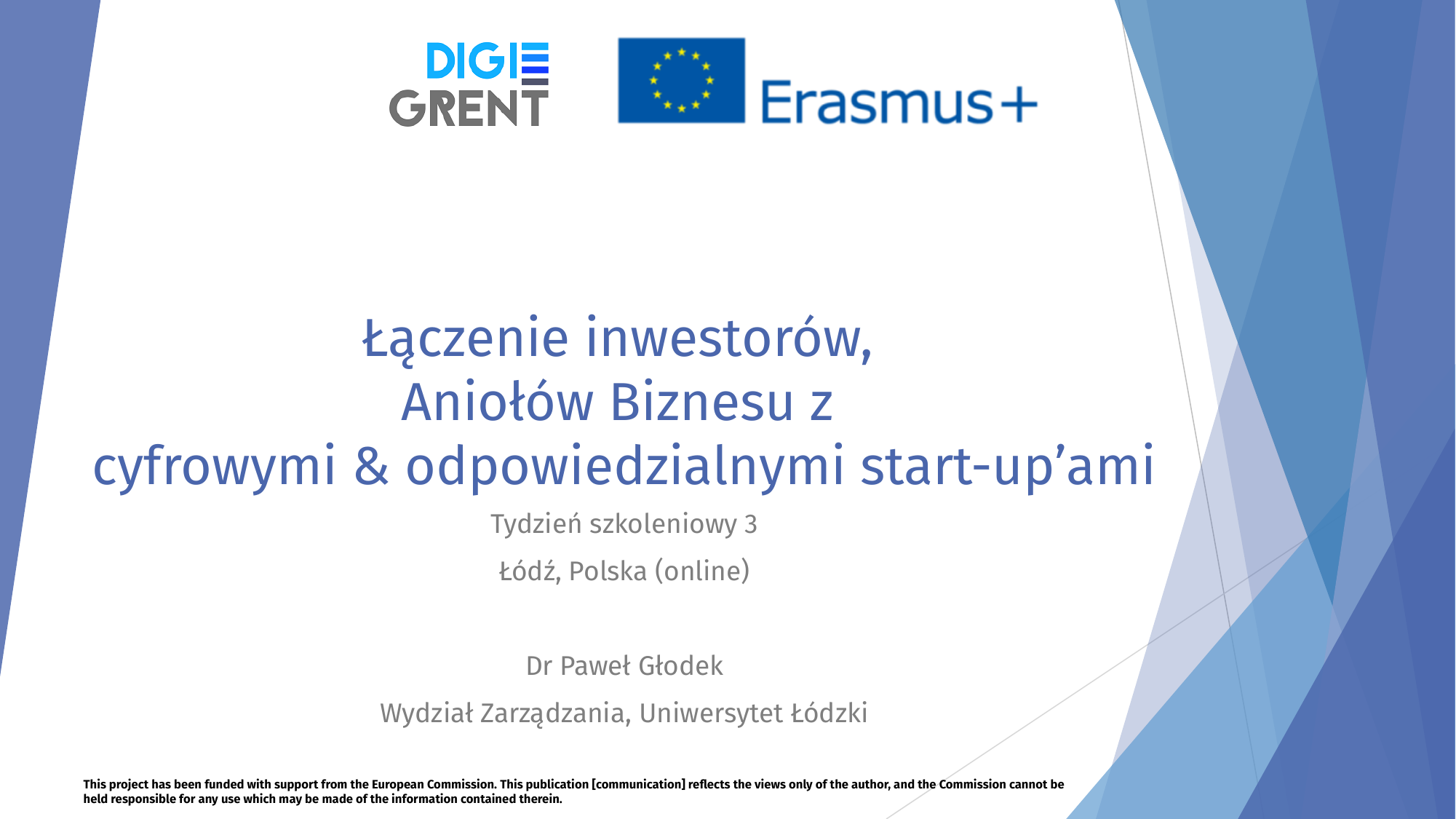

Łączenie inwestorów,
Aniołów Biznesu z
cyfrowymi & odpowiedzialnymi start-up’ami
Tydzień szkoleniowy 3
Łódź, Polska (online)

Dr Paweł Głodek
Wydział Zarządzania, Uniwersytet Łódzki